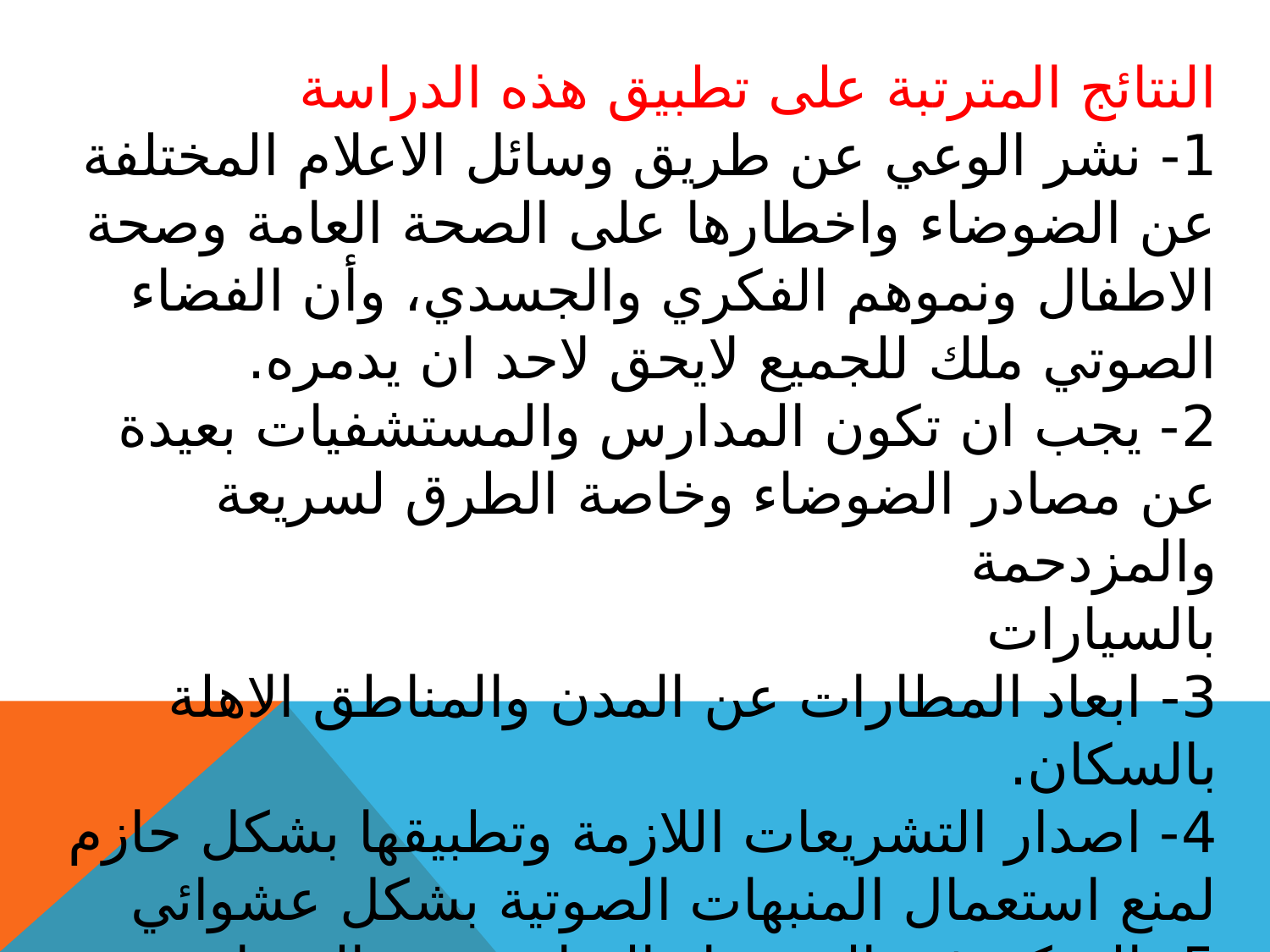

النتائج المترتبة على تطبيق هذه الدراسة
1- نشر الوعي عن طريق وسائل الاعلام المختلفة عن الضوضاء واخطارها على الصحة العامة وصحة
الاطفال ونموهم الفكري والجسدي، وأن الفضاء الصوتي ملك للجميع لايحق لاحد ان يدمره.
2- يجب ان تكون المدارس والمستشفيات بعيدة عن مصادر الضوضاء وخاصة الطرق لسريعة والمزدحمة
بالسيارات
3- ابعاد المطارات عن المدن والمناطق الاهلة بالسكان.
4- اصدار التشريعات اللازمة وتطبيقها بشكل حازم لمنع استعمال المنبهات الصوتية بشكل عشوائي
5- التحكم في الضوضاء الصادرة من المصانع بوضع العوازل حول مصادر الصوت.